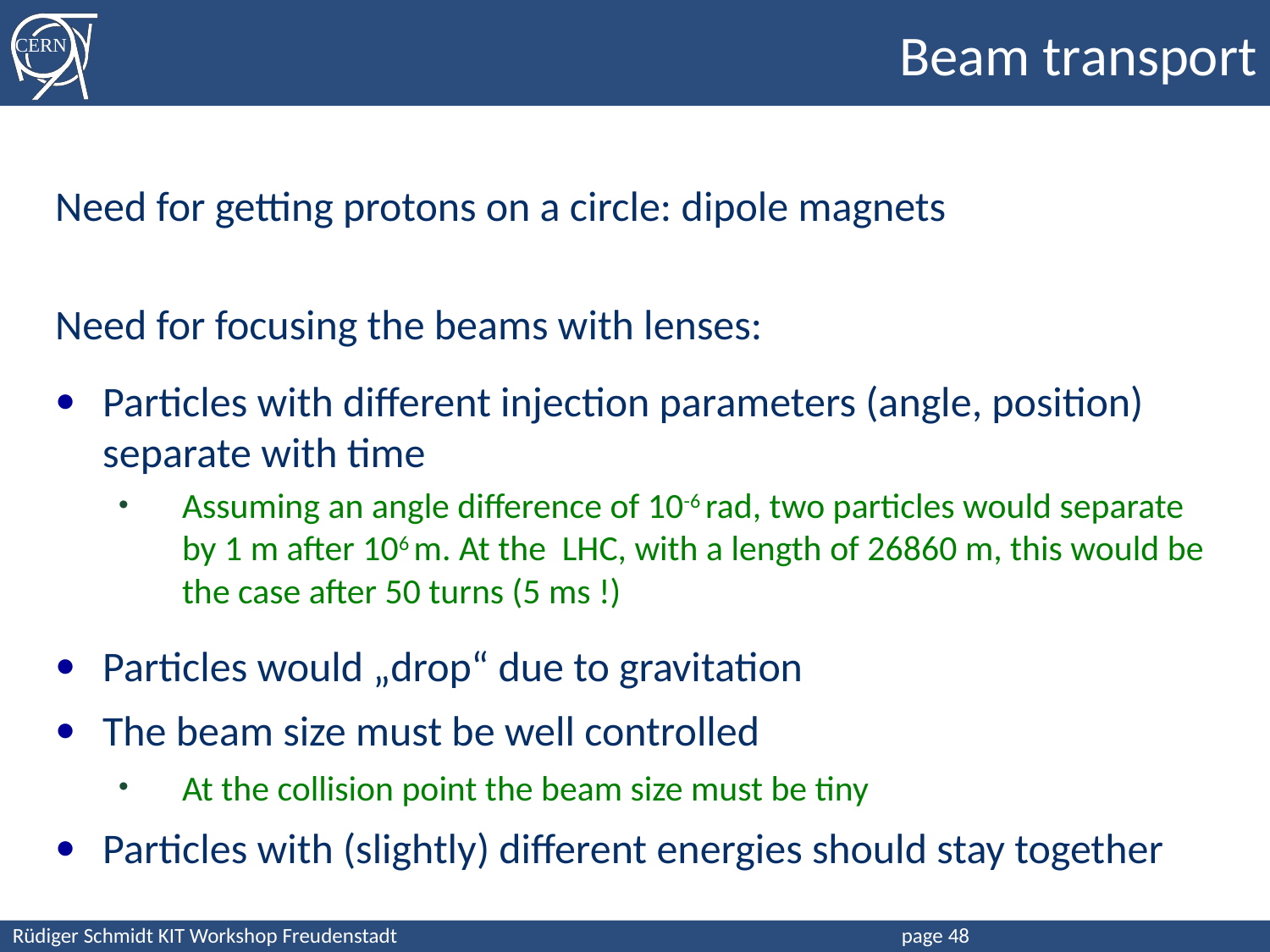

# Beam transport

Need for getting protons on a circle: dipole magnets

Need for focusing the beams with lenses:

Particles with different injection parameters (angle, position) separate with time
Assuming an angle difference of 10-6 rad, two particles would separate by 1 m after 106 m. At the  LHC, with a length of 26860 m, this would be the case after 50 turns (5 ms !)
Particles would „drop“ due to gravitation
The beam size must be well controlled
At the collision point the beam size must be tiny
Particles with (slightly) different energies should stay together